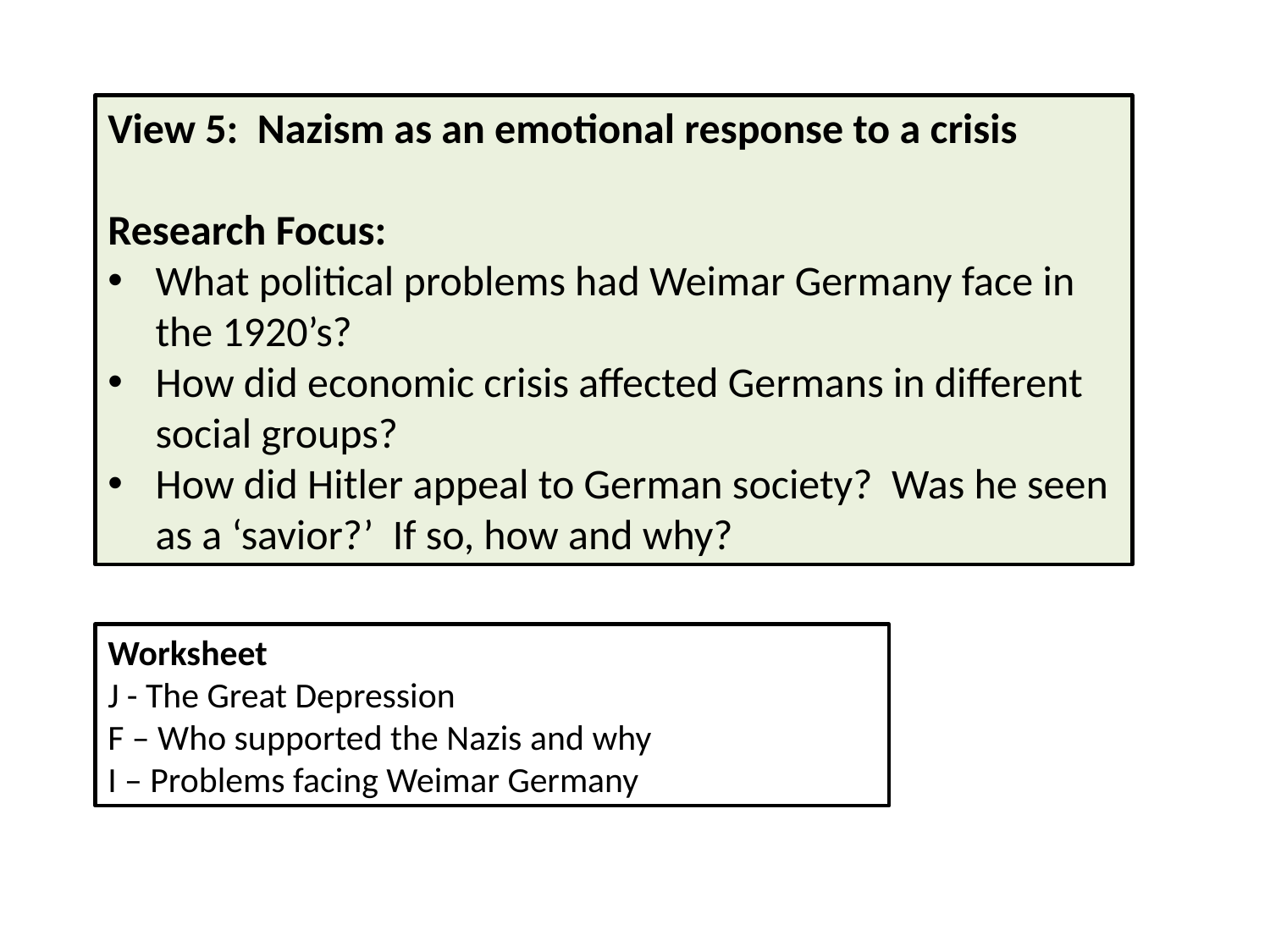

View 5:  Nazism as an emotional response to a crisis

Research Focus:
What political problems had Weimar Germany face in the 1920’s?
How did economic crisis affected Germans in different social groups?
How did Hitler appeal to German society?  Was he seen as a ‘savior?’  If so, how and why?
Worksheet
J - The Great Depression
F – Who supported the Nazis and why
I – Problems facing Weimar Germany